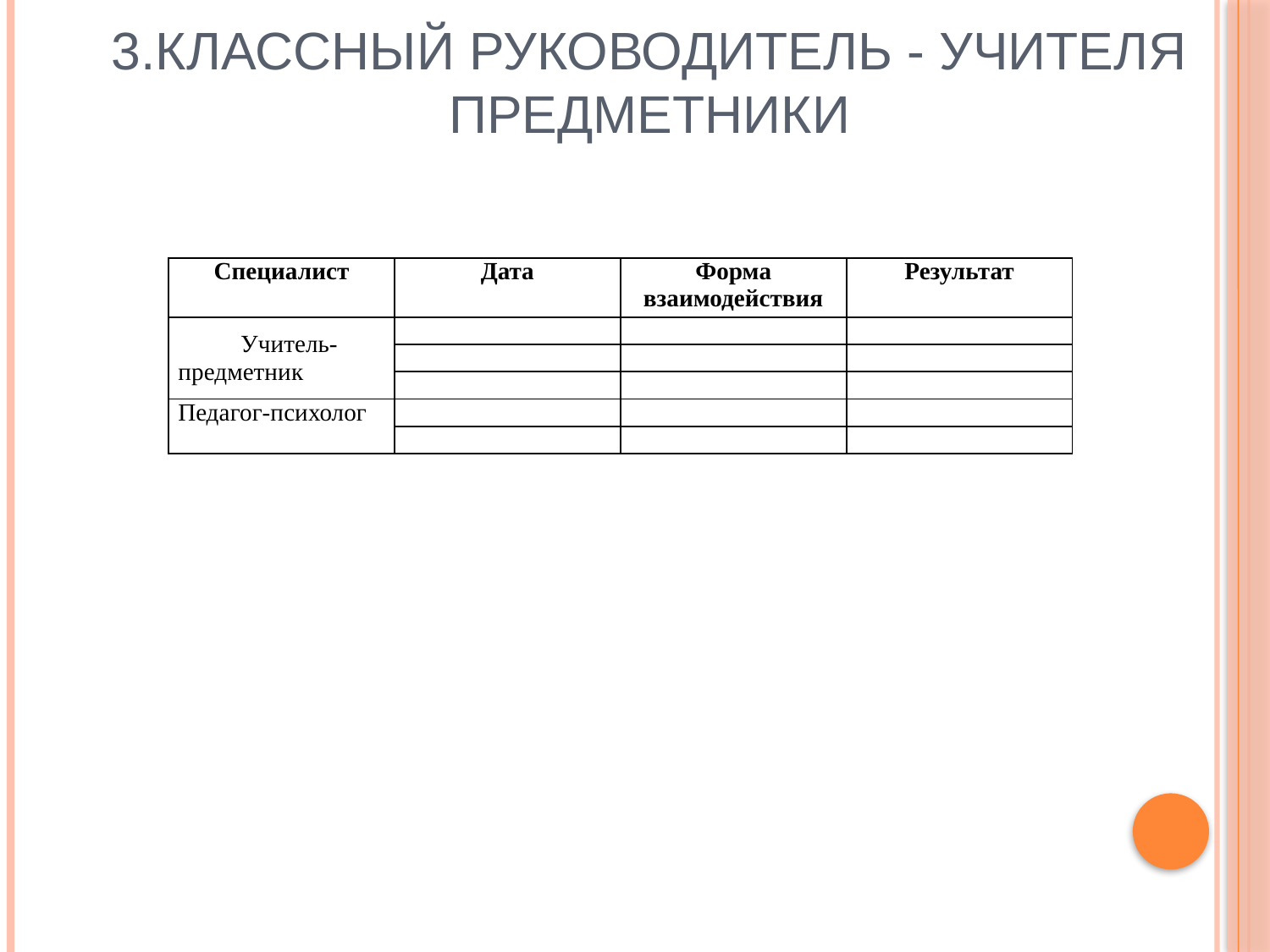

3.Классный руководитель - учителя предметники
| Специалист | Дата | Форма взаимодействия | Результат |
| --- | --- | --- | --- |
| Учитель-предметник |  |  |  |
|  |  |  |  |
|  |  |  |  |
| Педагог-психолог |  |  |  |
|  |  |  |  |